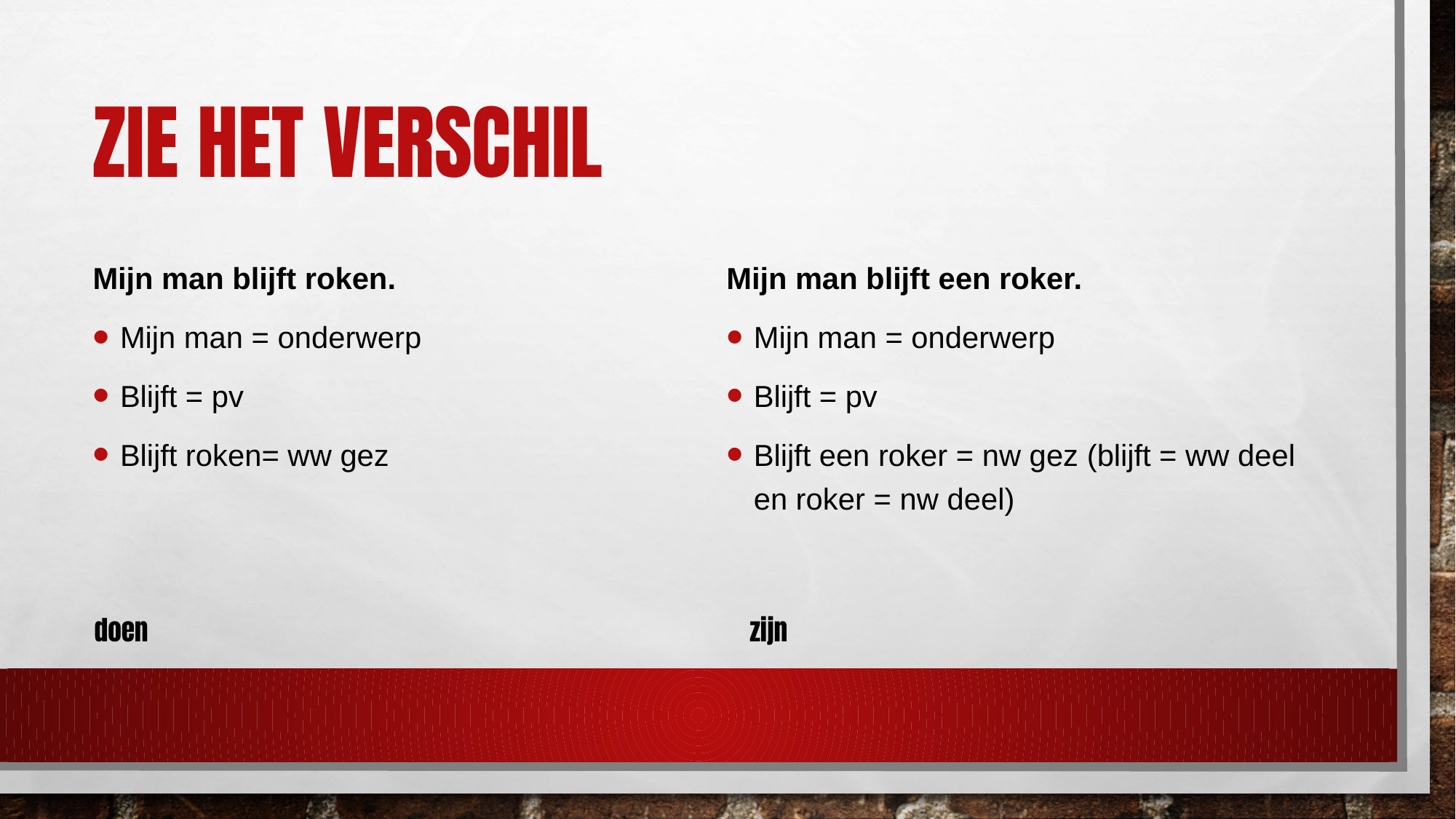

# Zie het verschil
Mijn man blijft roken.
Mijn man = onderwerp
Blijft = pv
Blijft roken= ww gez
Mijn man blijft een roker.
Mijn man = onderwerp
Blijft = pv
Blijft een roker = nw gez (blijft = ww deel en roker = nw deel)
doen
zijn